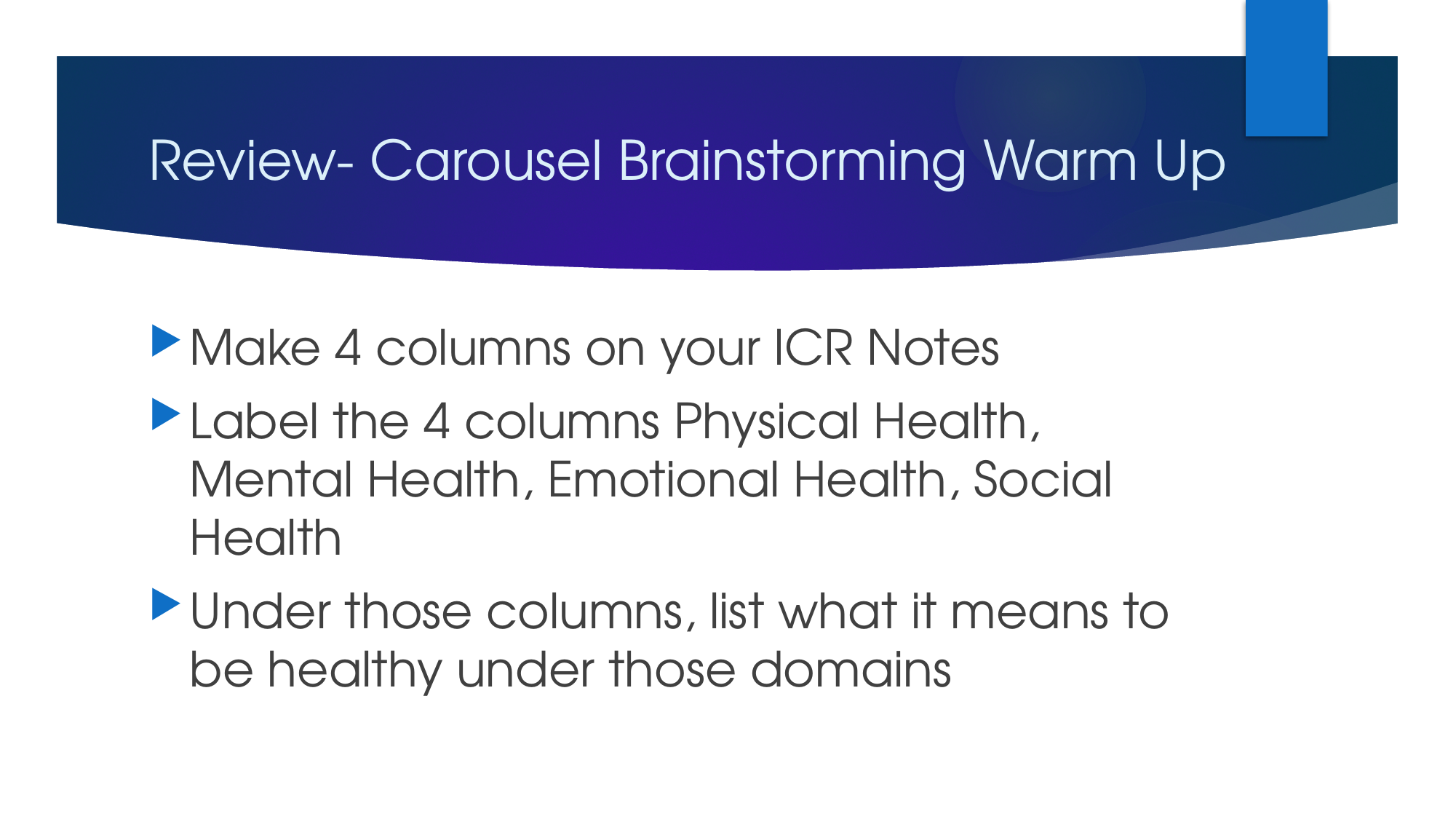

# Review- Carousel Brainstorming Warm Up
Make 4 columns on your ICR Notes
Label the 4 columns Physical Health, Mental Health, Emotional Health, Social Health
Under those columns, list what it means to be healthy under those domains